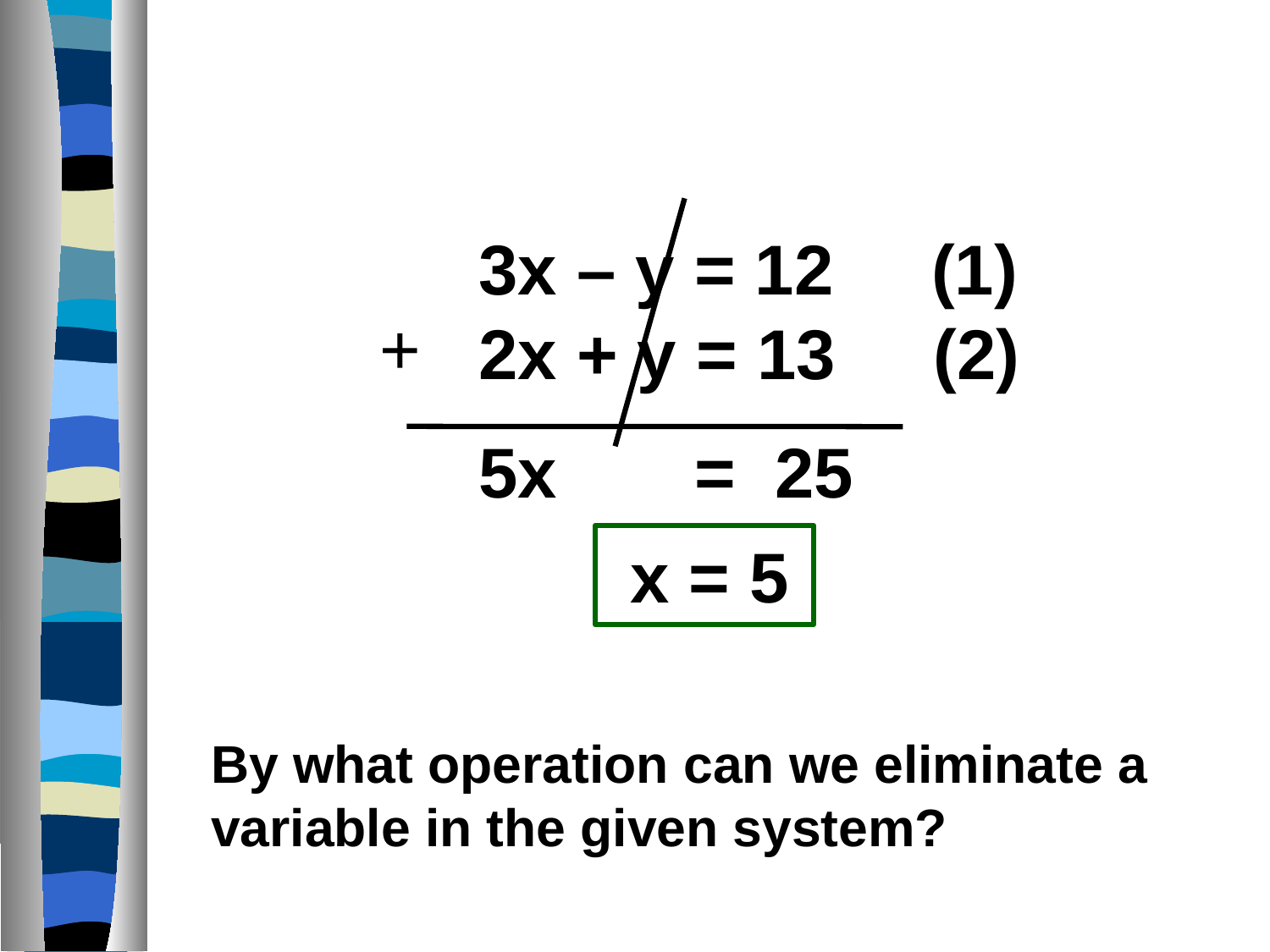

3x – y = 12     (1)
2x + y = 13     (2)
+
5x       =  25

x = 5
By what operation can we eliminate a variable in the given system?